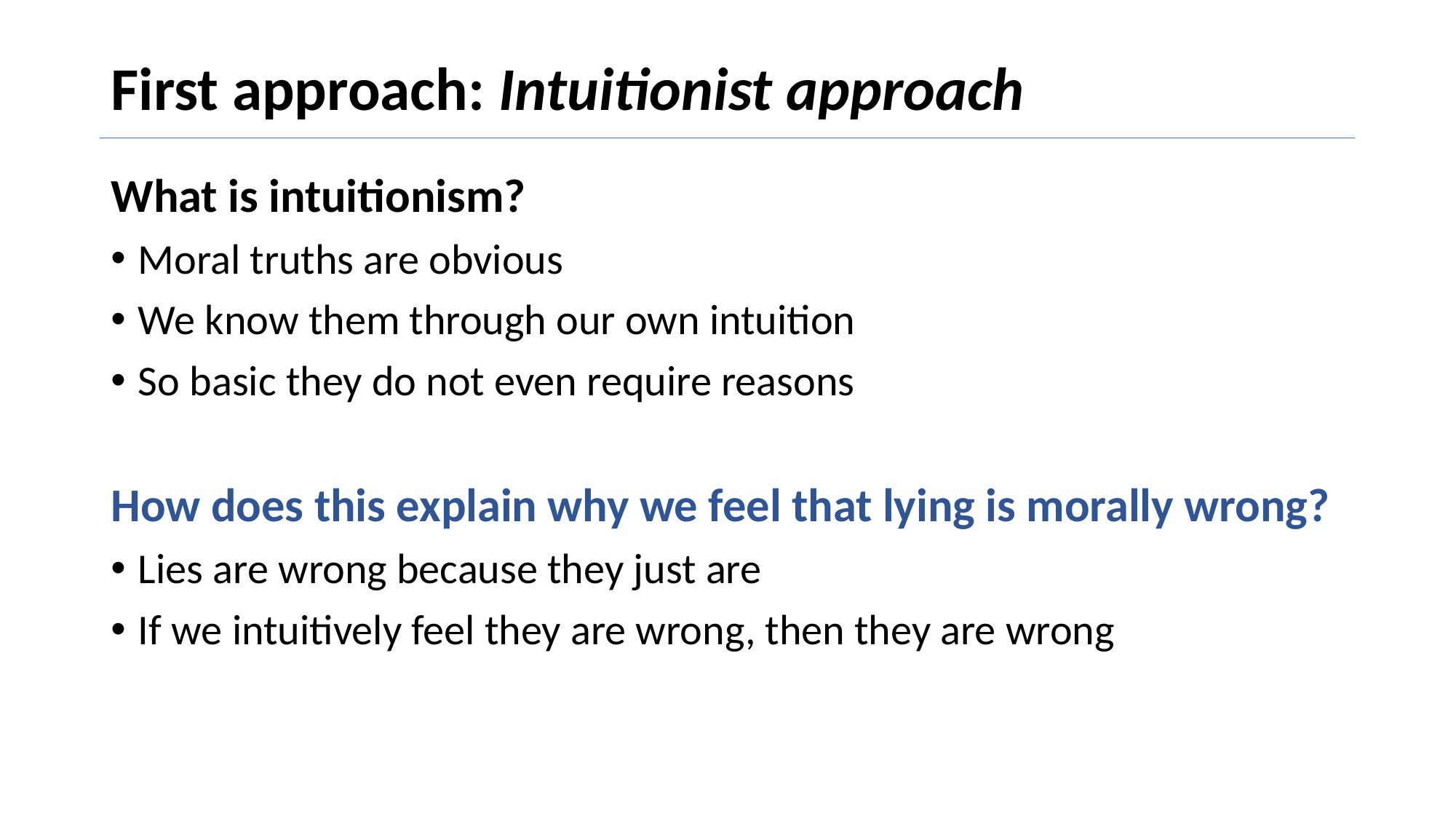

# First approach: Intuitionist approach
What is intuitionism?
Moral truths are obvious
We know them through our own intuition
So basic they do not even require reasons

How does this explain why we feel that lying is morally wrong?
Lies are wrong because they just are
If we intuitively feel they are wrong, then they are wrong